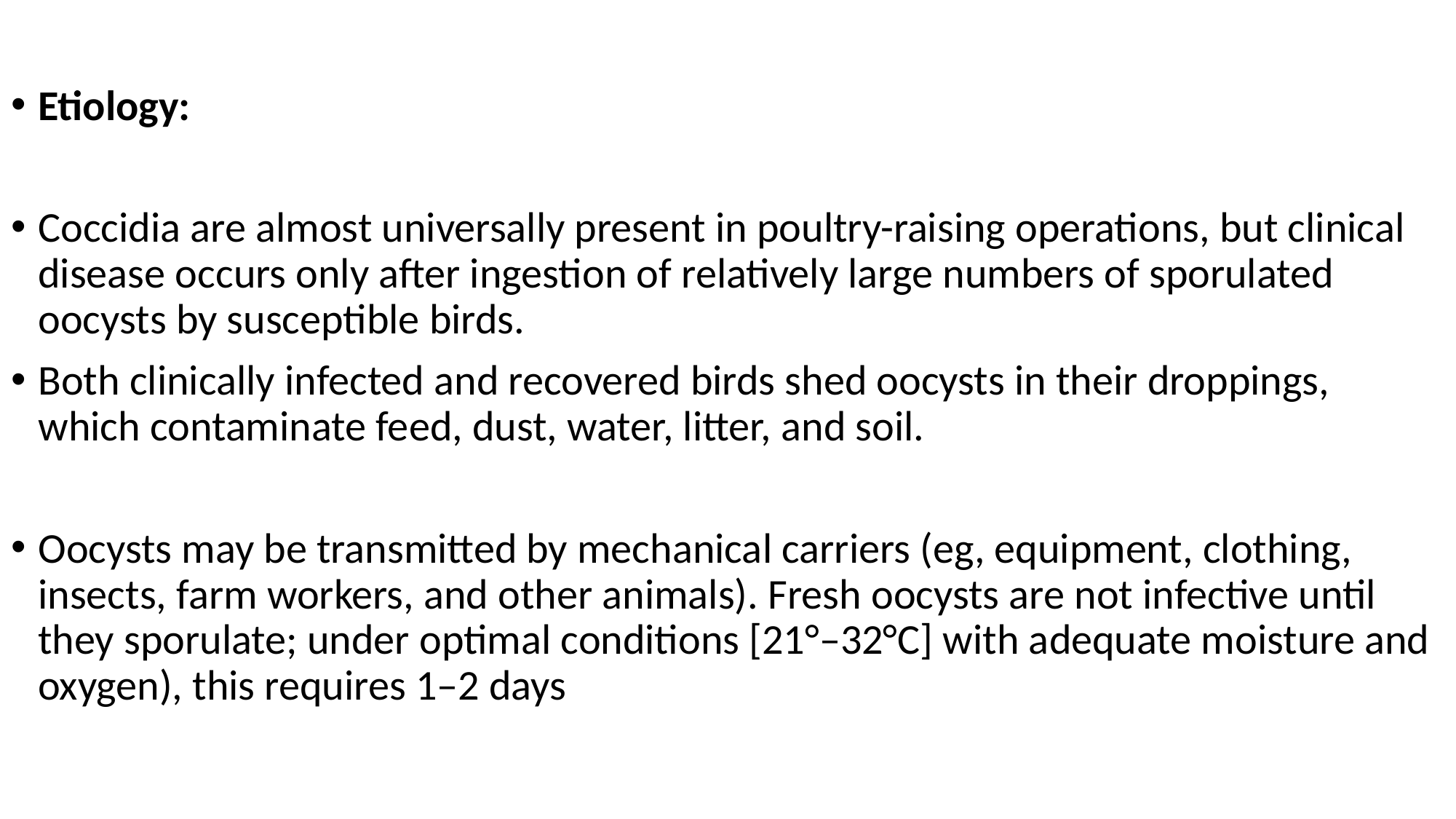

Etiology:

Coccidia are almost universally present in poultry-raising operations, but clinical disease occurs only after ingestion of relatively large numbers of sporulated oocysts by susceptible birds.
Both clinically infected and recovered birds shed oocysts in their droppings, which contaminate feed, dust, water, litter, and soil.

Oocysts may be transmitted by mechanical carriers (eg, equipment, clothing, insects, farm workers, and other animals). Fresh oocysts are not infective until they sporulate; under optimal conditions [21°–32°C] with adequate moisture and oxygen), this requires 1–2 days